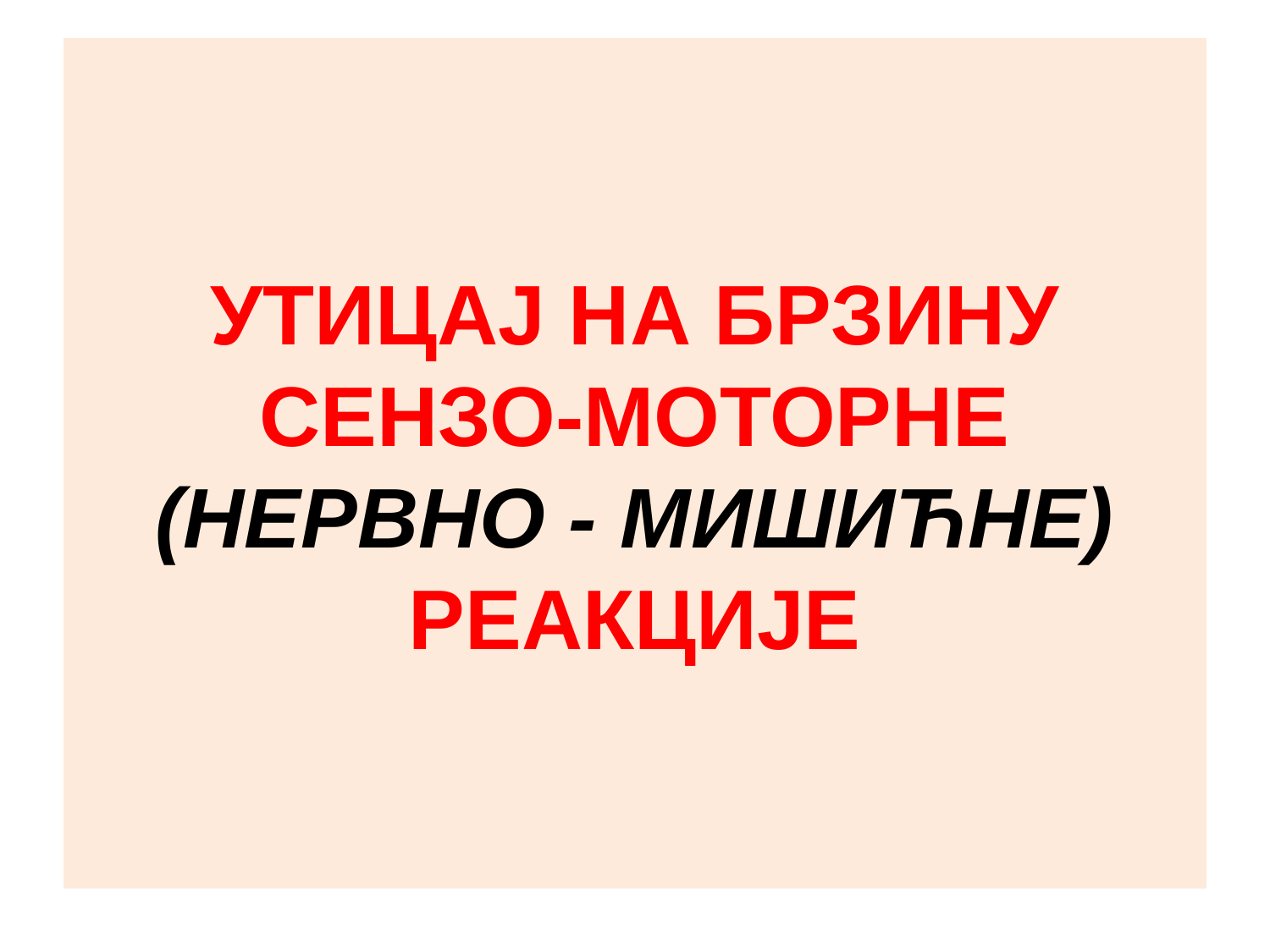

# УТИЦАЈ НА БРЗИНУ СЕНЗО-МОТОРНЕ (НЕРВНО - МИШИЋНЕ) РЕАКЦИЈЕ